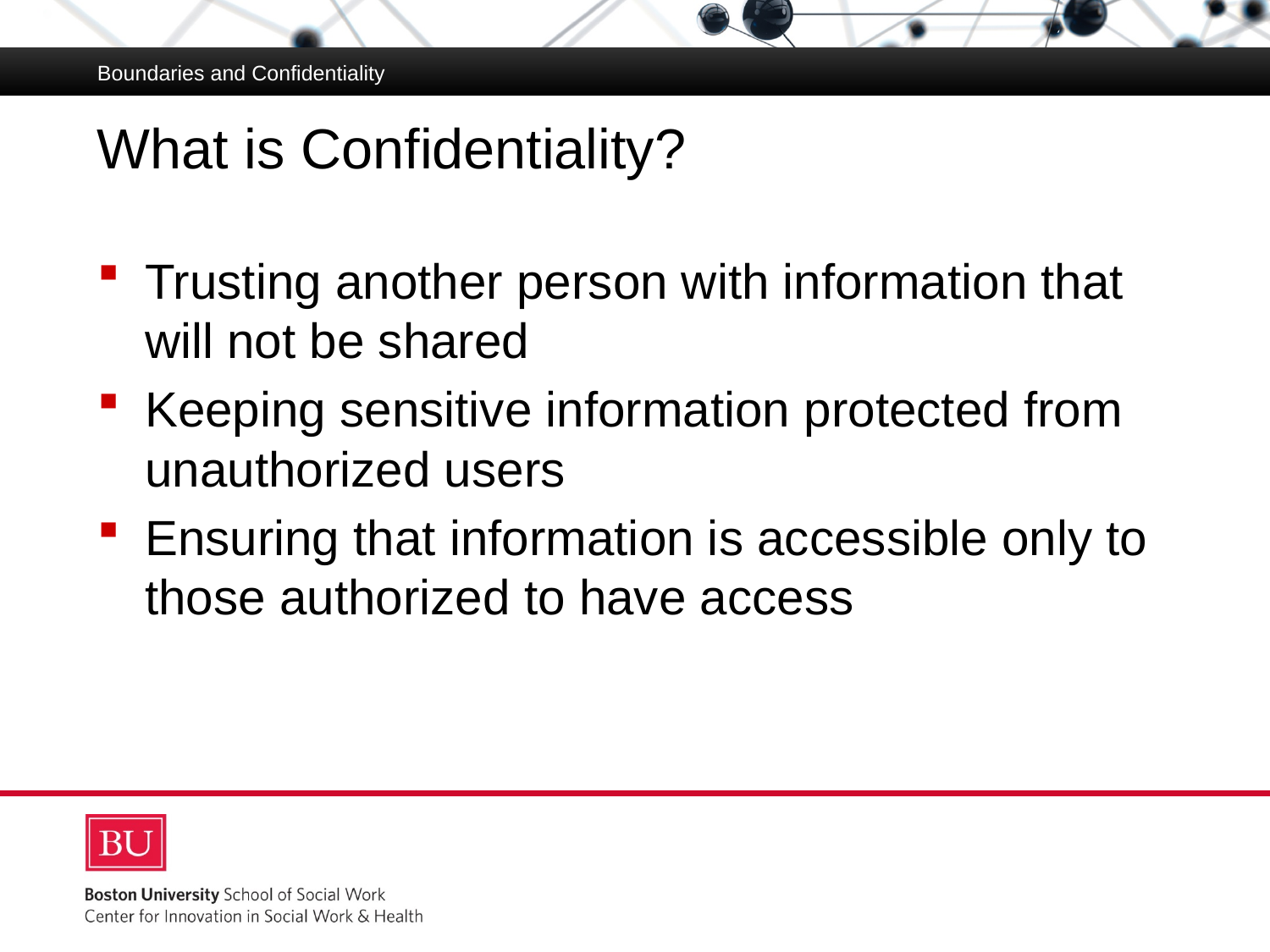

Boundaries and Confidentiality
# What is Confidentiality?
Trusting another person with information that will not be shared
Keeping sensitive information protected from unauthorized users
Ensuring that information is accessible only to those authorized to have access